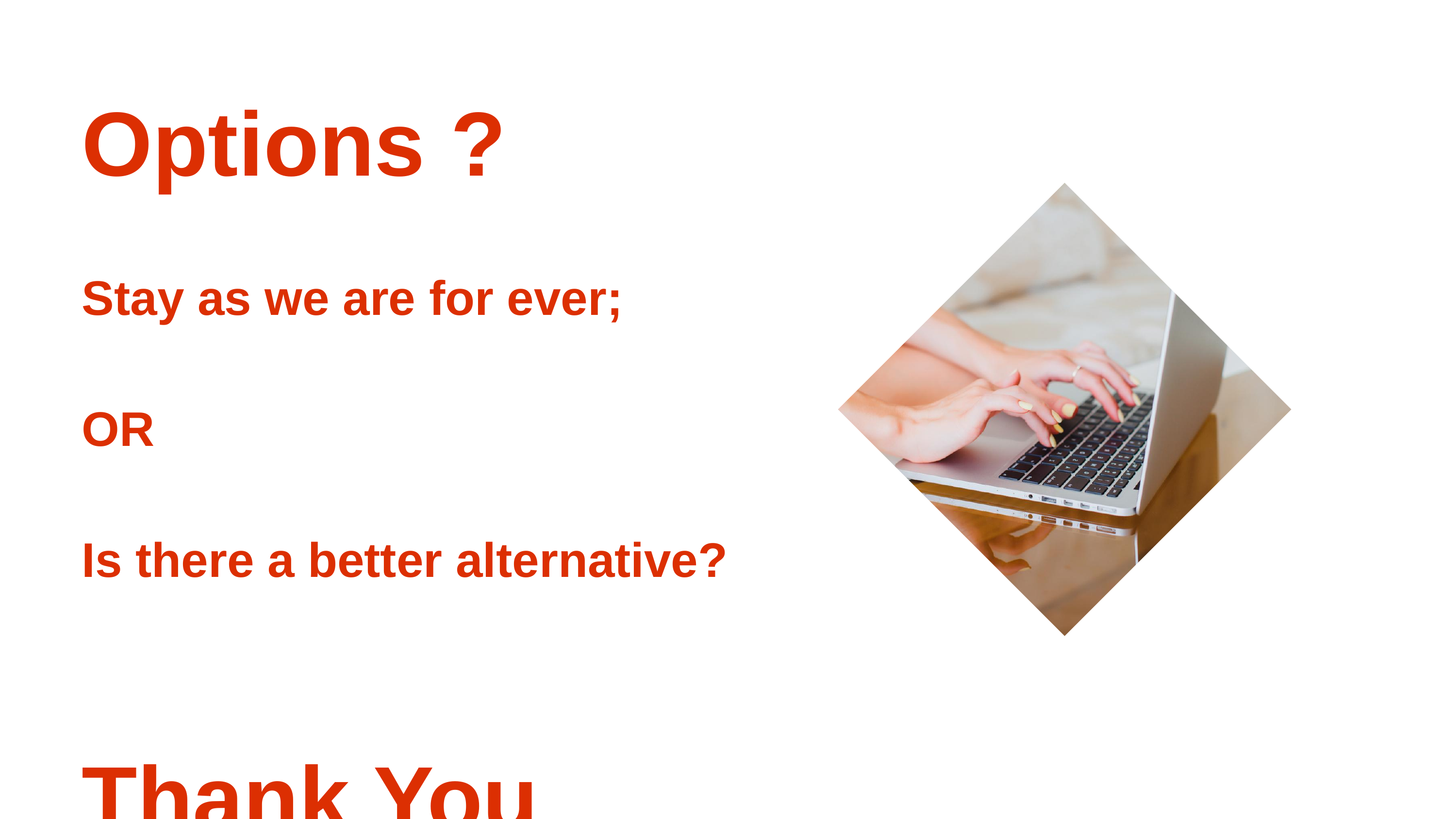

Options ?
Stay as we are for ever;
OR
Is there a better alternative?

Thank You